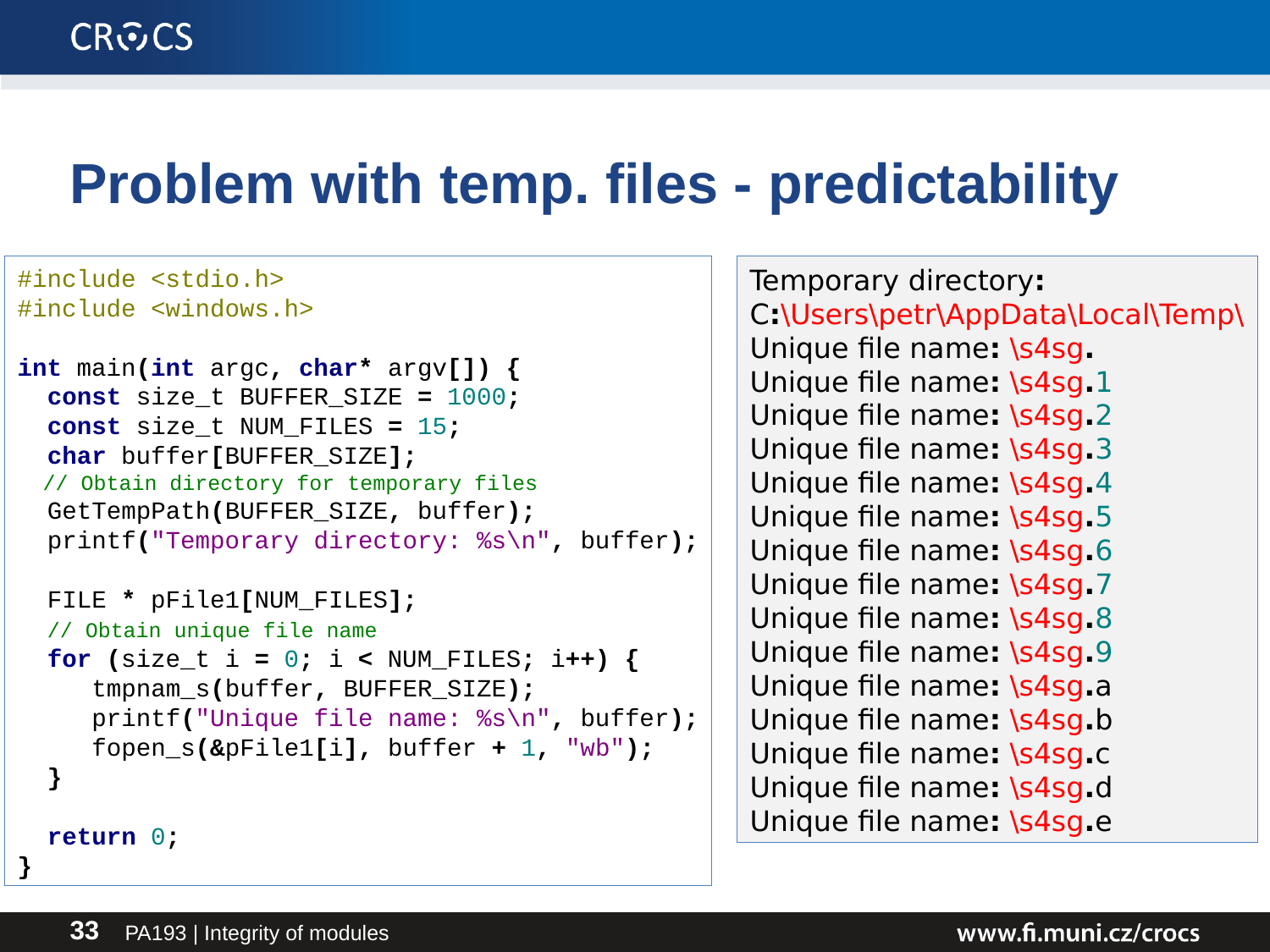

# Problem with temp. files - predictability
#include <stdio.h>
#include <windows.h>

int main(int argc, char* argv[]) {
  const size_t BUFFER_SIZE = 1000;
  const size_t NUM_FILES = 15;
  char buffer[BUFFER_SIZE];
  // Obtain directory for temporary files
  GetTempPath(BUFFER_SIZE, buffer);
  printf("Temporary directory: %s\n", buffer);

  FILE * pFile1[NUM_FILES];
  // Obtain unique file name
  for (size_t i = 0; i < NUM_FILES; i++) {
     tmpnam_s(buffer, BUFFER_SIZE);
     printf("Unique file name: %s\n", buffer);
     fopen_s(&pFile1[i], buffer + 1, "wb");
  }

  return 0;
}
Temporary directory:
C:\Users\petr\AppData\Local\Temp\
Unique file name: \s4sg.
Unique file name: \s4sg.1
Unique file name: \s4sg.2
Unique file name: \s4sg.3
Unique file name: \s4sg.4
Unique file name: \s4sg.5
Unique file name: \s4sg.6
Unique file name: \s4sg.7
Unique file name: \s4sg.8
Unique file name: \s4sg.9
Unique file name: \s4sg.a
Unique file name: \s4sg.b
Unique file name: \s4sg.c
Unique file name: \s4sg.d
Unique file name: \s4sg.e

PA193 | Integrity of modules
33